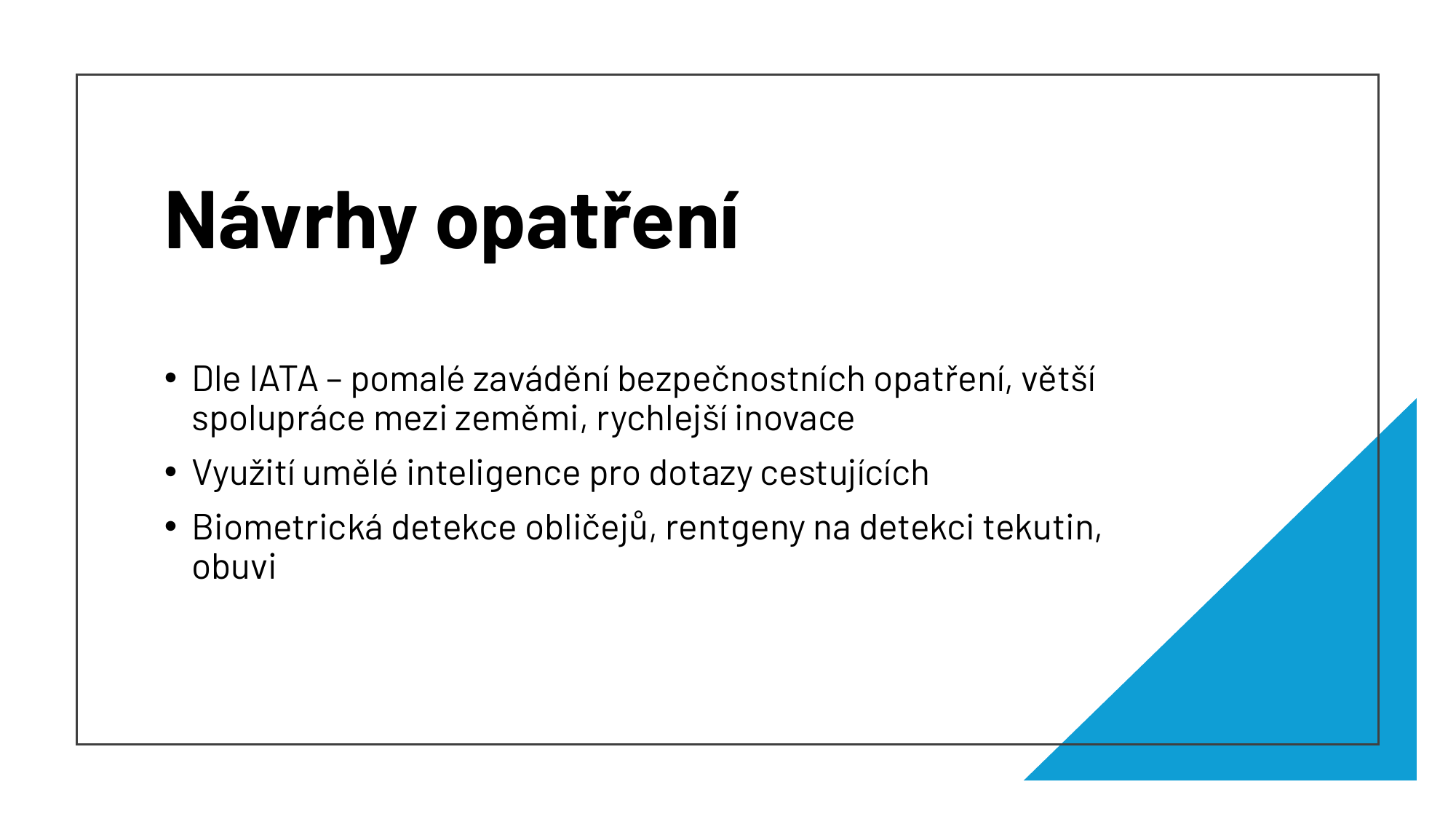

# Návrhy opatření
Dle IATA – pomalé zavádění bezpečnostních opatření, větší spolupráce mezi zeměmi, rychlejší inovace
Využití umělé inteligence pro dotazy cestujících
Biometrická detekce obličejů, rentgeny na detekci tekutin, obuvi